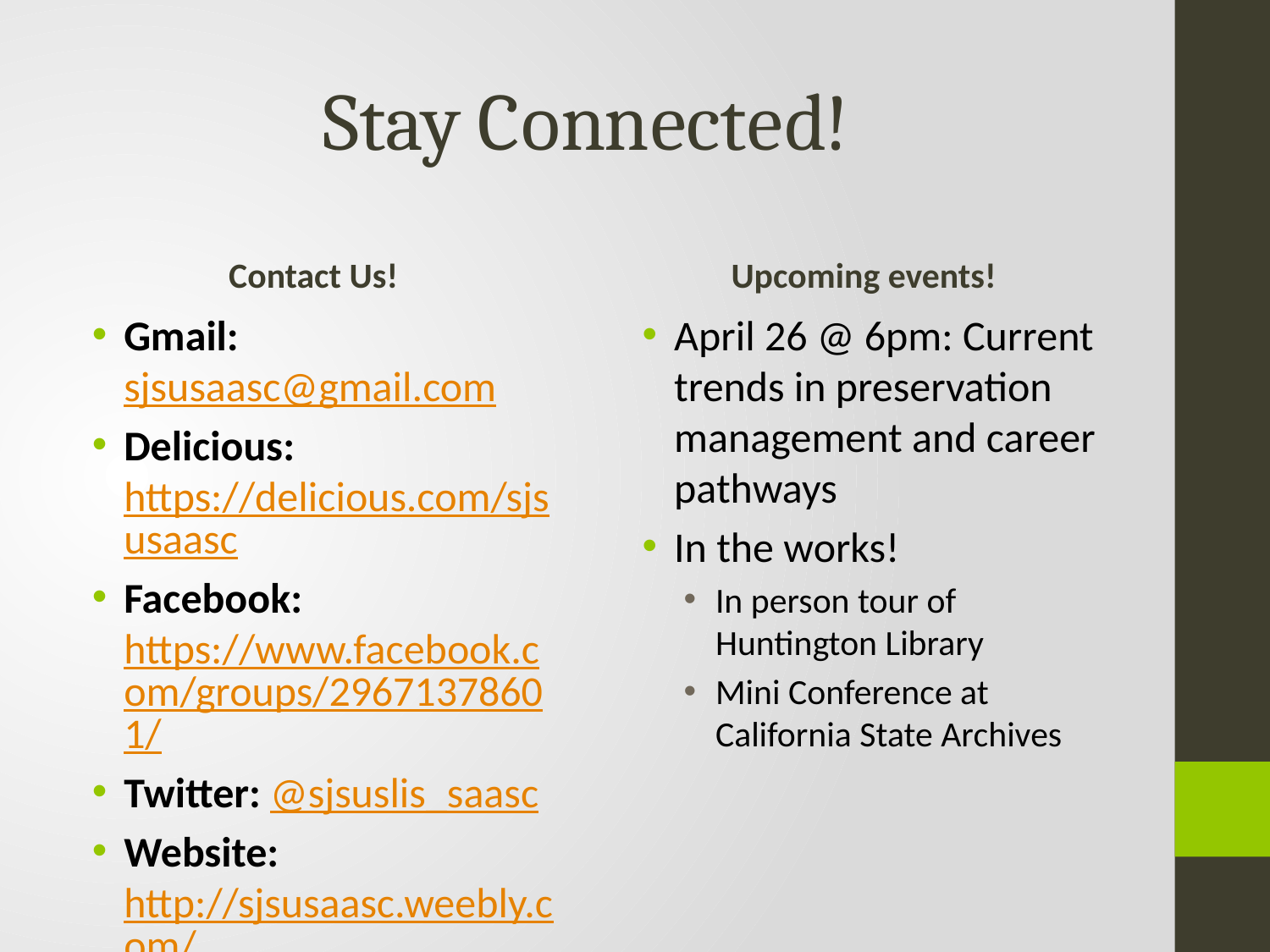

# Stay Connected!
Contact Us!
Upcoming events!
Gmail: sjsusaasc@gmail.com
Delicious: https://delicious.com/sjsusaasc
Facebook: https://www.facebook.com/groups/29671378601/
Twitter: @sjsuslis_saasc
Website:  http://sjsusaasc.weebly.com/

April 26 @ 6pm: Current trends in preservation management and career pathways
In the works!
In person tour of Huntington Library
Mini Conference at California State Archives